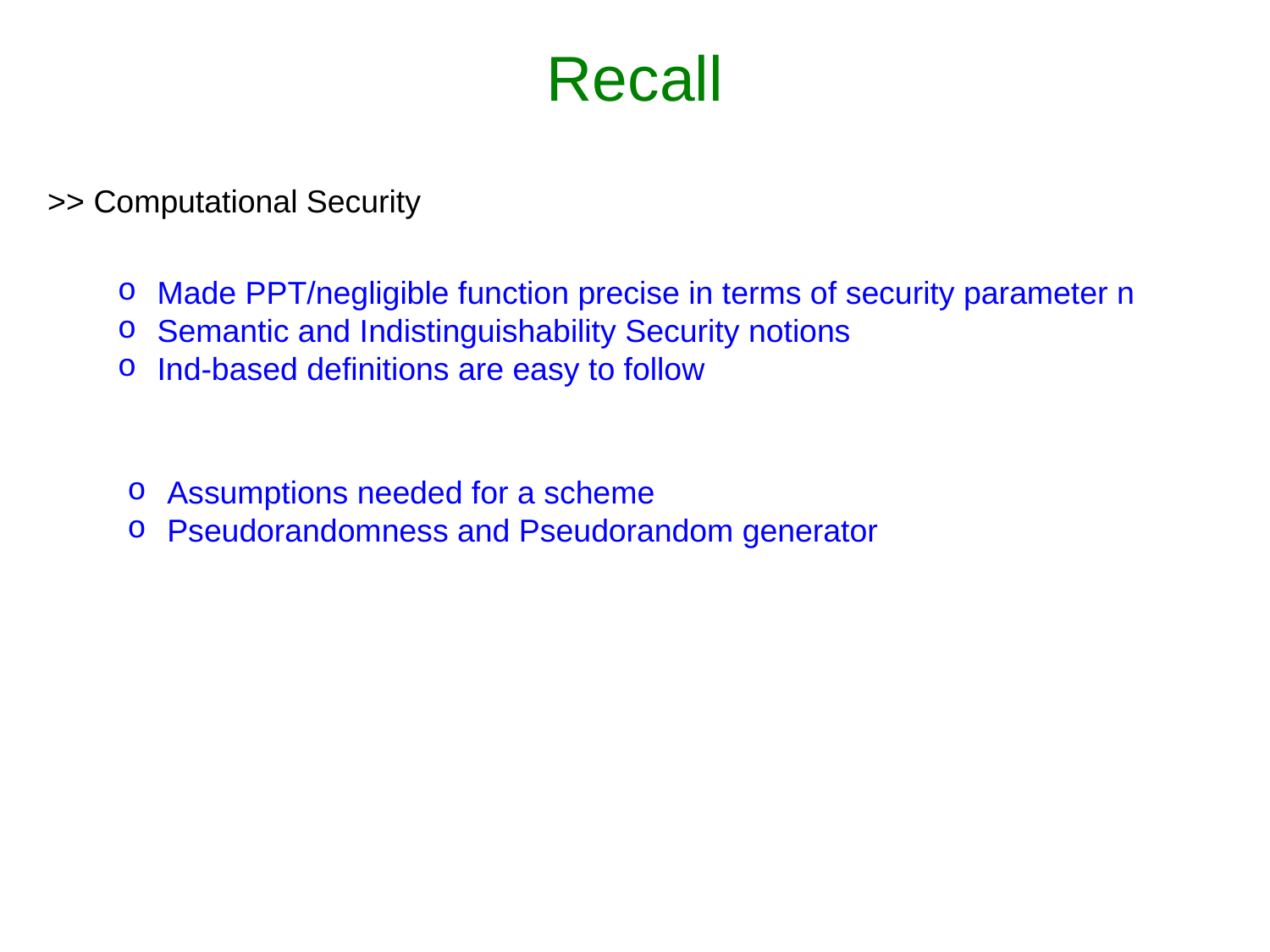

# Recall
>> Computational Security
Made PPT/negligible function precise in terms of security parameter n
Semantic and Indistinguishability Security notions
Ind-based definitions are easy to follow
Assumptions needed for a scheme
Pseudorandomness and Pseudorandom generator